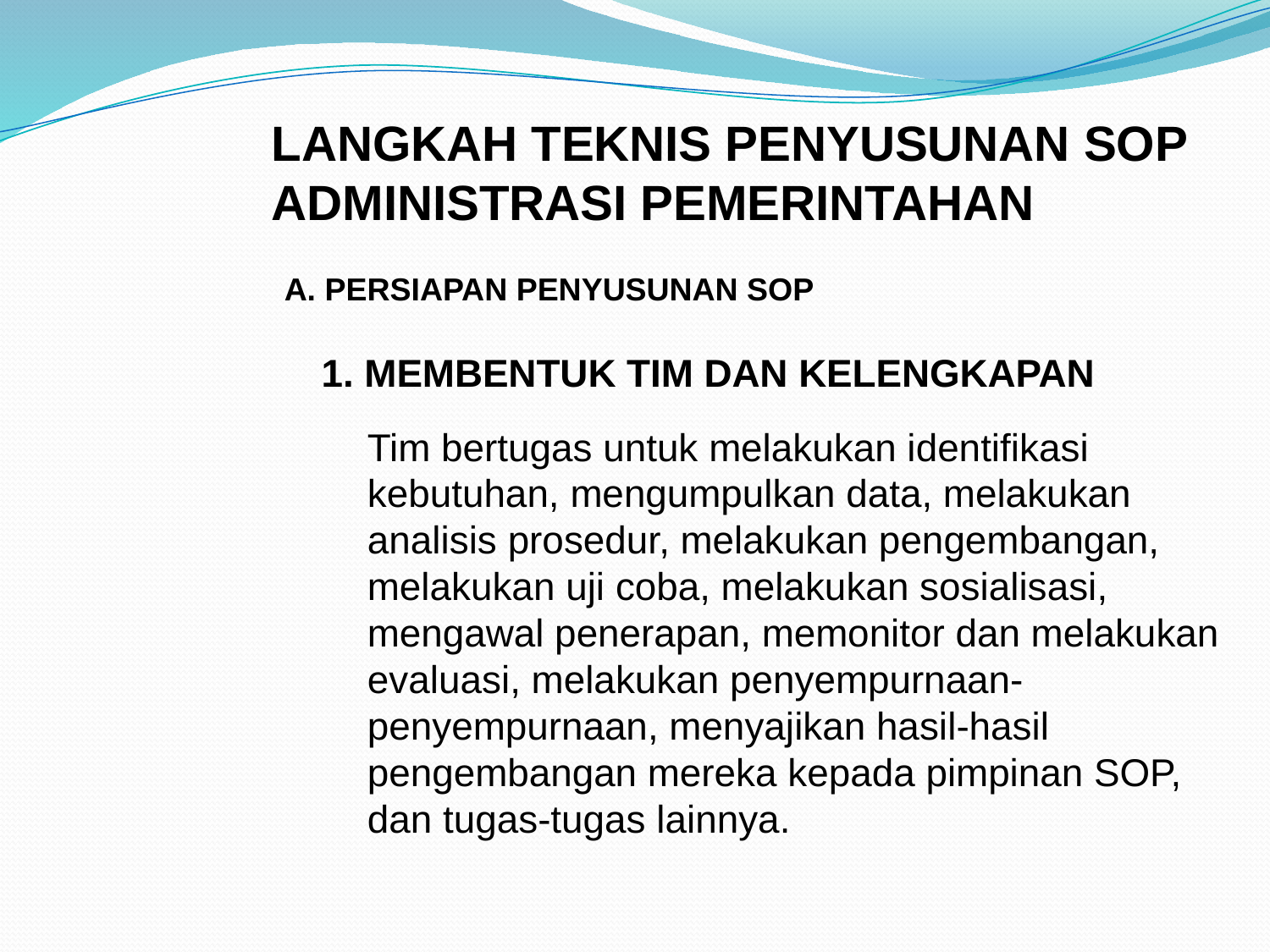

LANGKAH TEKNIS PENYUSUNAN SOP ADMINISTRASI PEMERINTAHAN
A. PERSIAPAN PENYUSUNAN SOP
1. MEMBENTUK TIM DAN KELENGKAPAN
Tim bertugas untuk melakukan identifikasi kebutuhan, mengumpulkan data, melakukan analisis prosedur, melakukan pengembangan, melakukan uji coba, melakukan sosialisasi, mengawal penerapan, memonitor dan melakukan evaluasi, melakukan penyempurnaan-penyempurnaan, menyajikan hasil-hasil pengembangan mereka kepada pimpinan SOP, dan tugas-tugas lainnya.